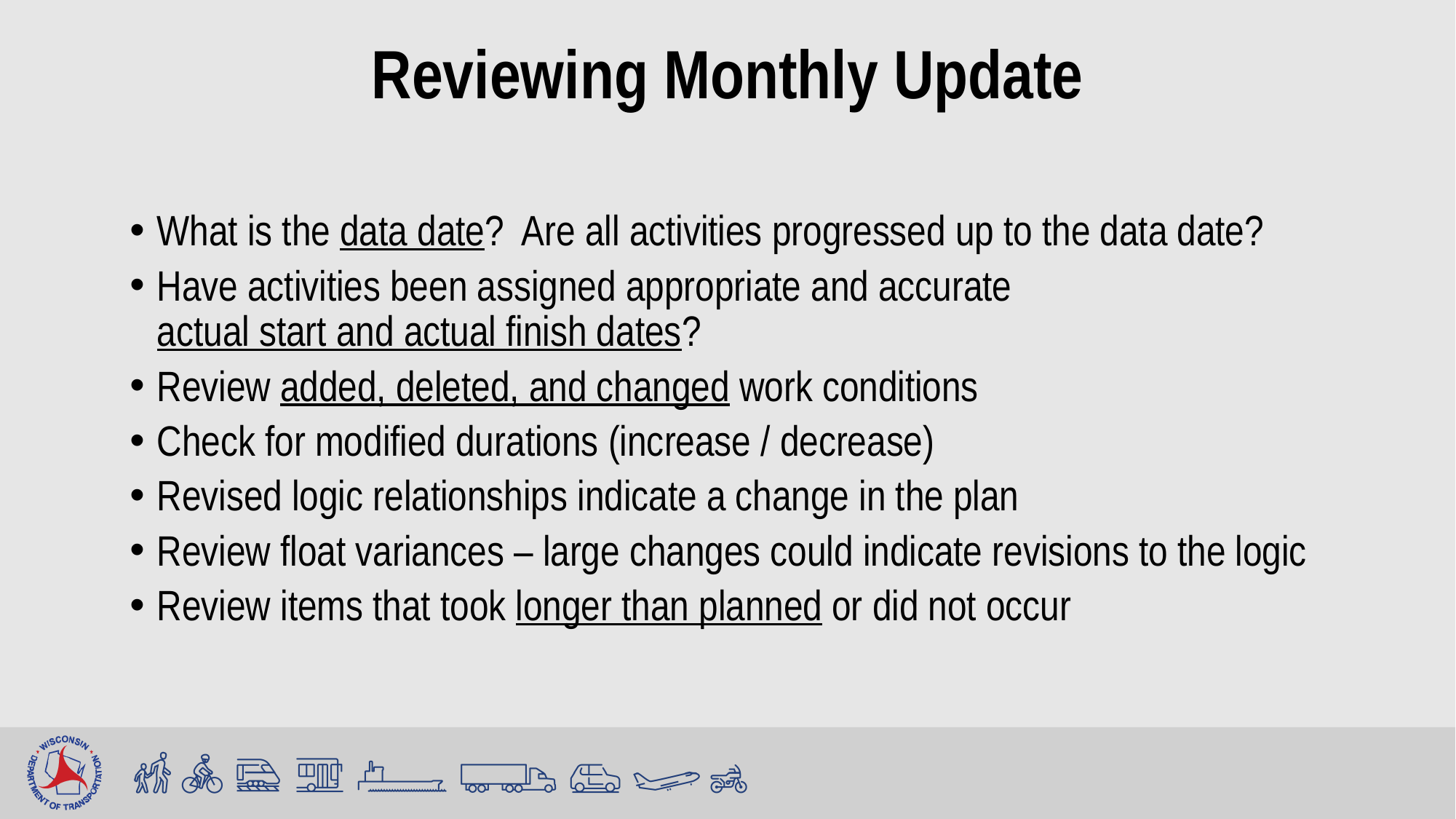

# Reviewing Monthly Update
What is the data date?  Are all activities progressed up to the data date?
Have activities been assigned appropriate and accurate actual start and actual finish dates?
Review added, deleted, and changed work conditions
Check for modified durations (increase / decrease)
Revised logic relationships indicate a change in the plan
Review float variances – large changes could indicate revisions to the logic
Review items that took longer than planned or did not occur